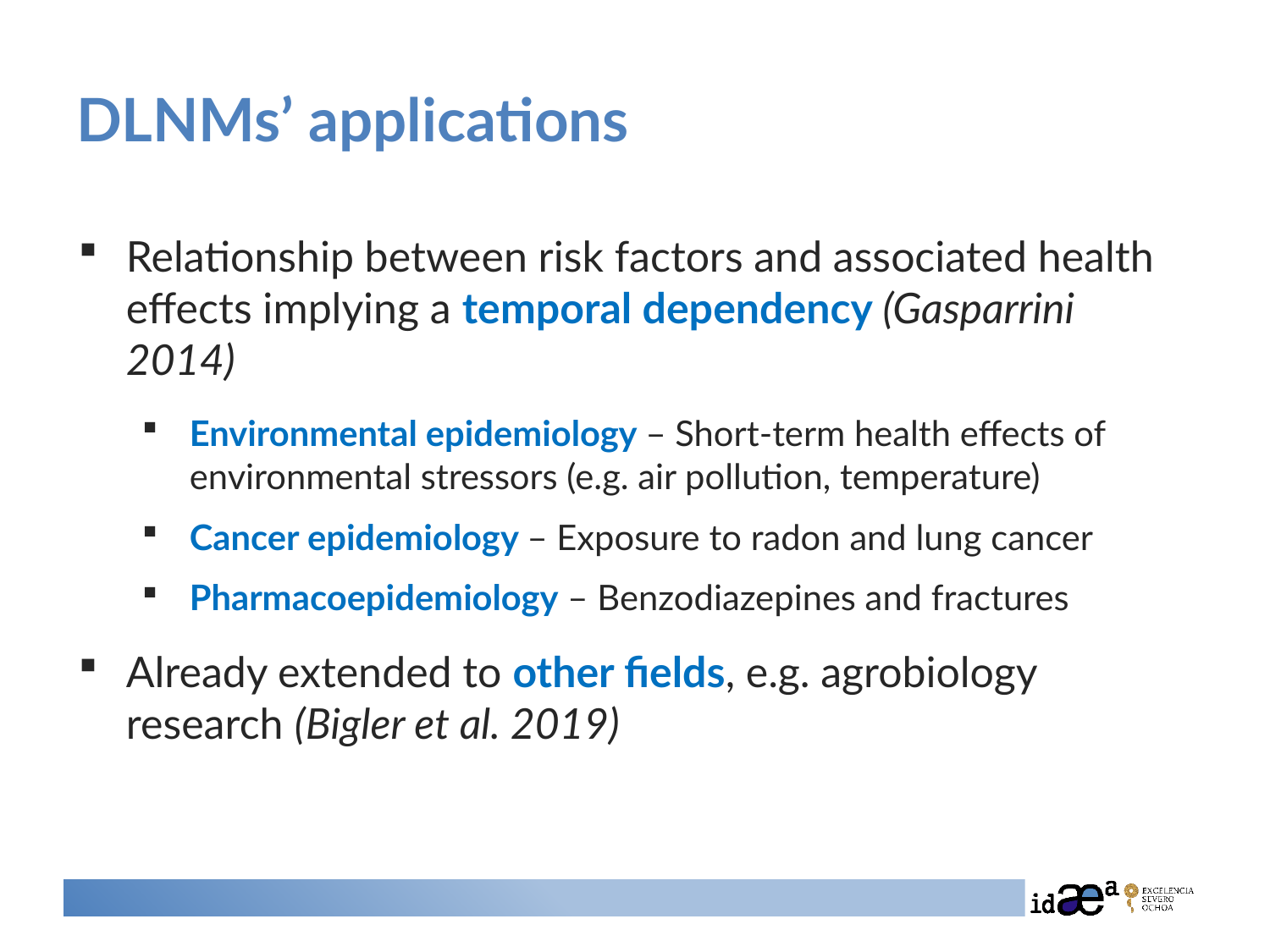

# DLNMs’ applications
Relationship between risk factors and associated health effects implying a temporal dependency (Gasparrini 2014)
Environmental epidemiology – Short-term health effects of environmental stressors (e.g. air pollution, temperature)
Cancer epidemiology – Exposure to radon and lung cancer
Pharmacoepidemiology – Benzodiazepines and fractures
Already extended to other fields, e.g. agrobiology research (Bigler et al. 2019)